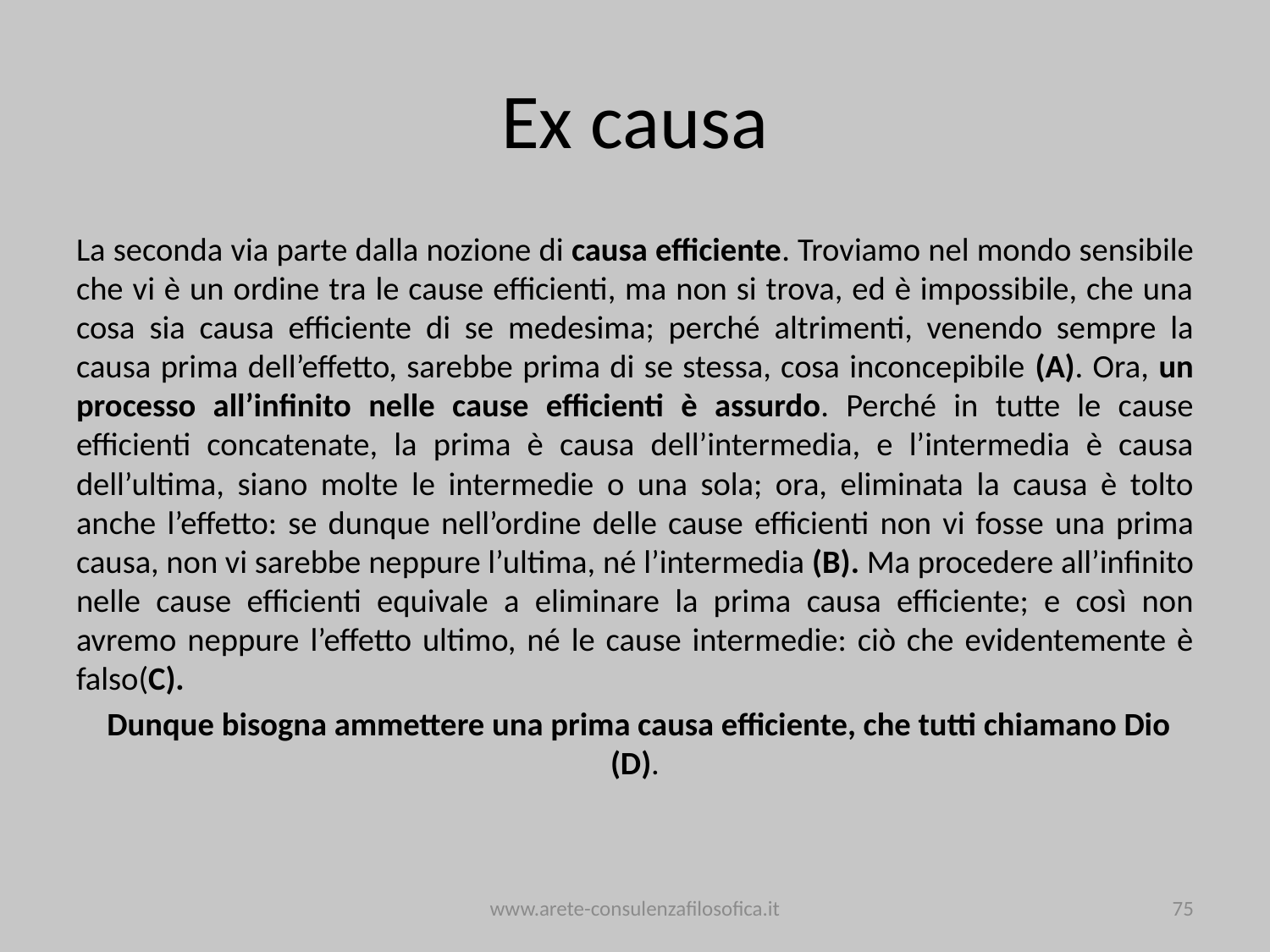

# Ex causa
La seconda via parte dalla nozione di causa efficiente. Troviamo nel mondo sensibile che vi è un ordine tra le cause efficienti, ma non si trova, ed è impossibile, che una cosa sia causa efficiente di se medesima; perché altrimenti, venendo sempre la causa prima dell’effetto, sarebbe prima di se stessa, cosa inconcepibile (A). Ora, un processo all’infinito nelle cause efficienti è assurdo. Perché in tutte le cause efficienti concatenate, la prima è causa dell’intermedia, e l’intermedia è causa dell’ultima, siano molte le intermedie o una sola; ora, eliminata la causa è tolto anche l’effetto: se dunque nell’ordine delle cause efficienti non vi fosse una prima causa, non vi sarebbe neppure l’ultima, né l’intermedia (B). Ma procedere all’infinito nelle cause efficienti equivale a eliminare la prima causa efficiente; e così non avremo neppure l’effetto ultimo, né le cause intermedie: ciò che evidentemente è falso(C).
 Dunque bisogna ammettere una prima causa efficiente, che tutti chiamano Dio (D).

www.arete-consulenzafilosofica.it
75